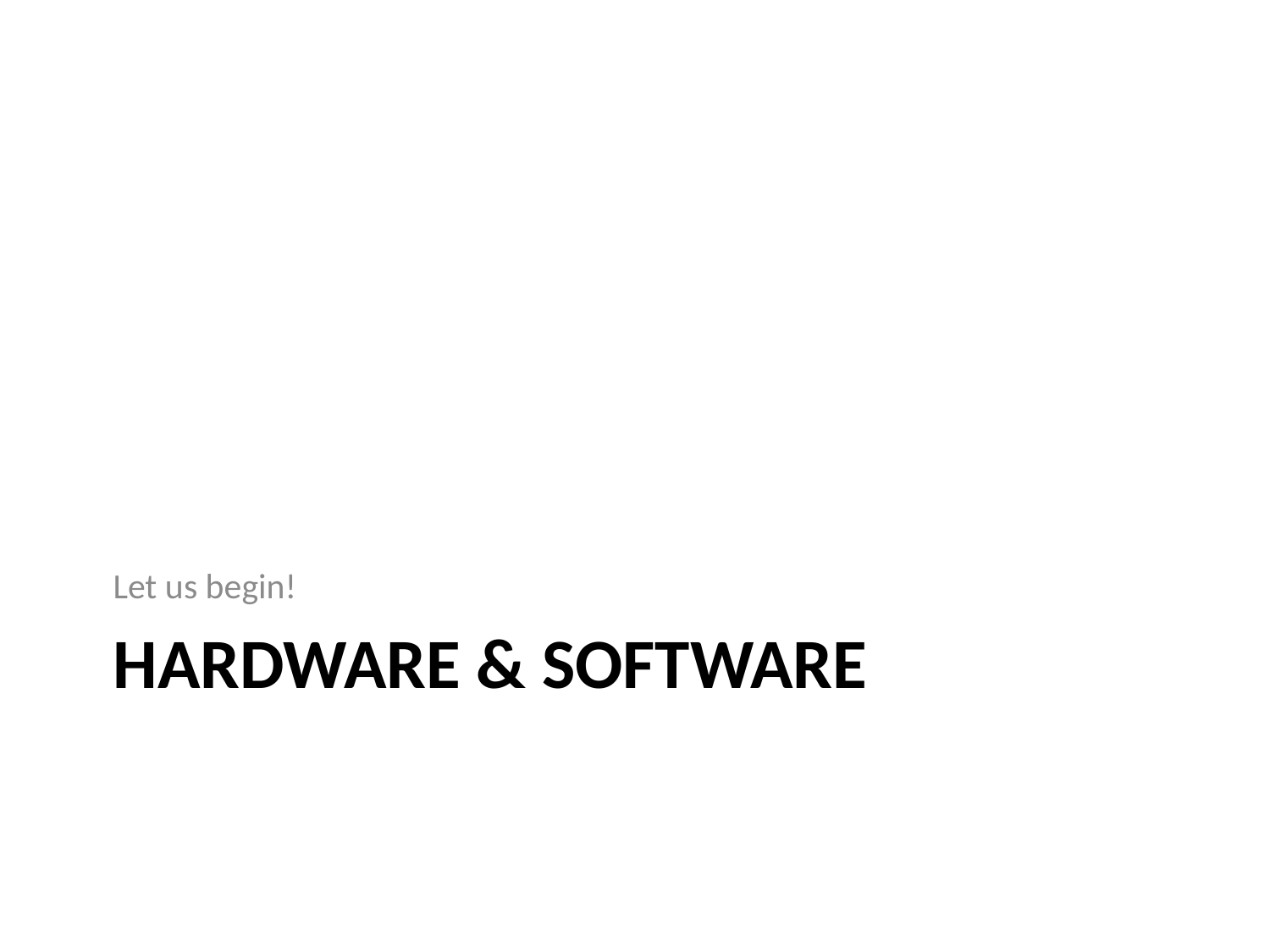

Let us begin!
# Hardware & Software